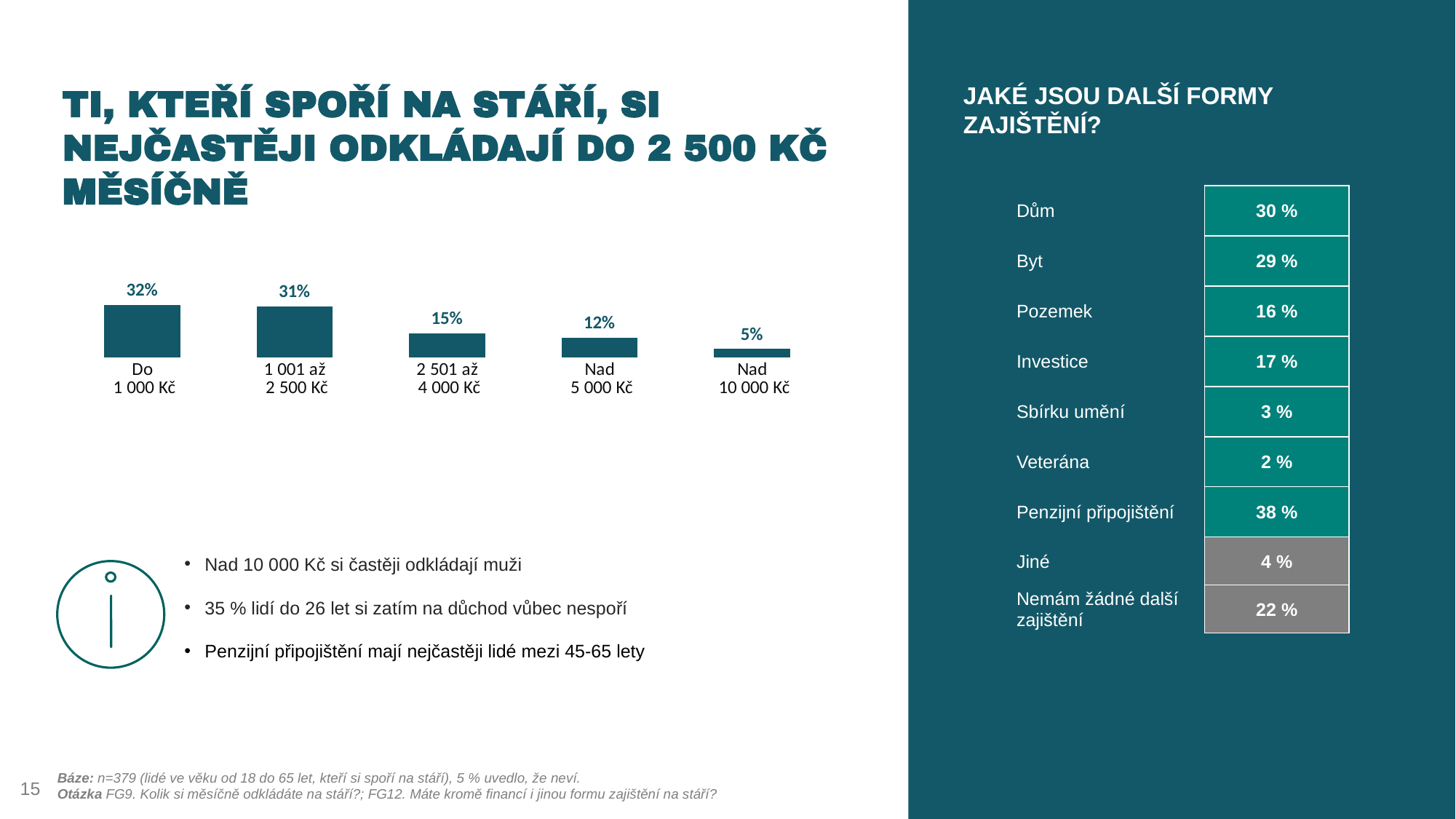

TI, KTEŘÍ SPOŘÍ NA STÁŘÍ, SI NEJČASTĚJI ODKLÁDAJÍ DO 2 500 KČ MĚSÍČNĚ
JAKÉ JSOU DALŠÍ FORMY ZAJIŠTĚNÍ?
| Dům | 30 % |
| --- | --- |
| Byt | 29 % |
| Pozemek | 16 % |
| Investice | 17 % |
| Sbírku umění | 3 % |
| Veterána | 2 % |
| Penzijní připojištění | 38 % |
| Jiné | 4 % |
| Nemám žádné další zajištění | 22 % |

### Chart

| Category | 2022 |
|---|---|
| Do
 1 000 Kč | 31.926 |
| 1 001 až
 2 500 Kč | 30.871 |
| 2 501 až
 4 000 Kč | 14.776 |
| Nad
 5 000 Kč | 12.137 |
| Nad
 10 000 Kč | 5.277 |
Nad 10 000 Kč si častěji odkládají muži

35 % lidí do 26 let si zatím na důchod vůbec nespoří

Penzijní připojištění mají nejčastěji lidé mezi 45-65 lety

Báze: n=379 (lidé ve věku od 18 do 65 let, kteří si spoří na stáří), 5 % uvedlo, že neví.
Otázka FG9. Kolik si měsíčně odkládáte na stáří?; FG12. Máte kromě financí i jinou formu zajištění na stáří?